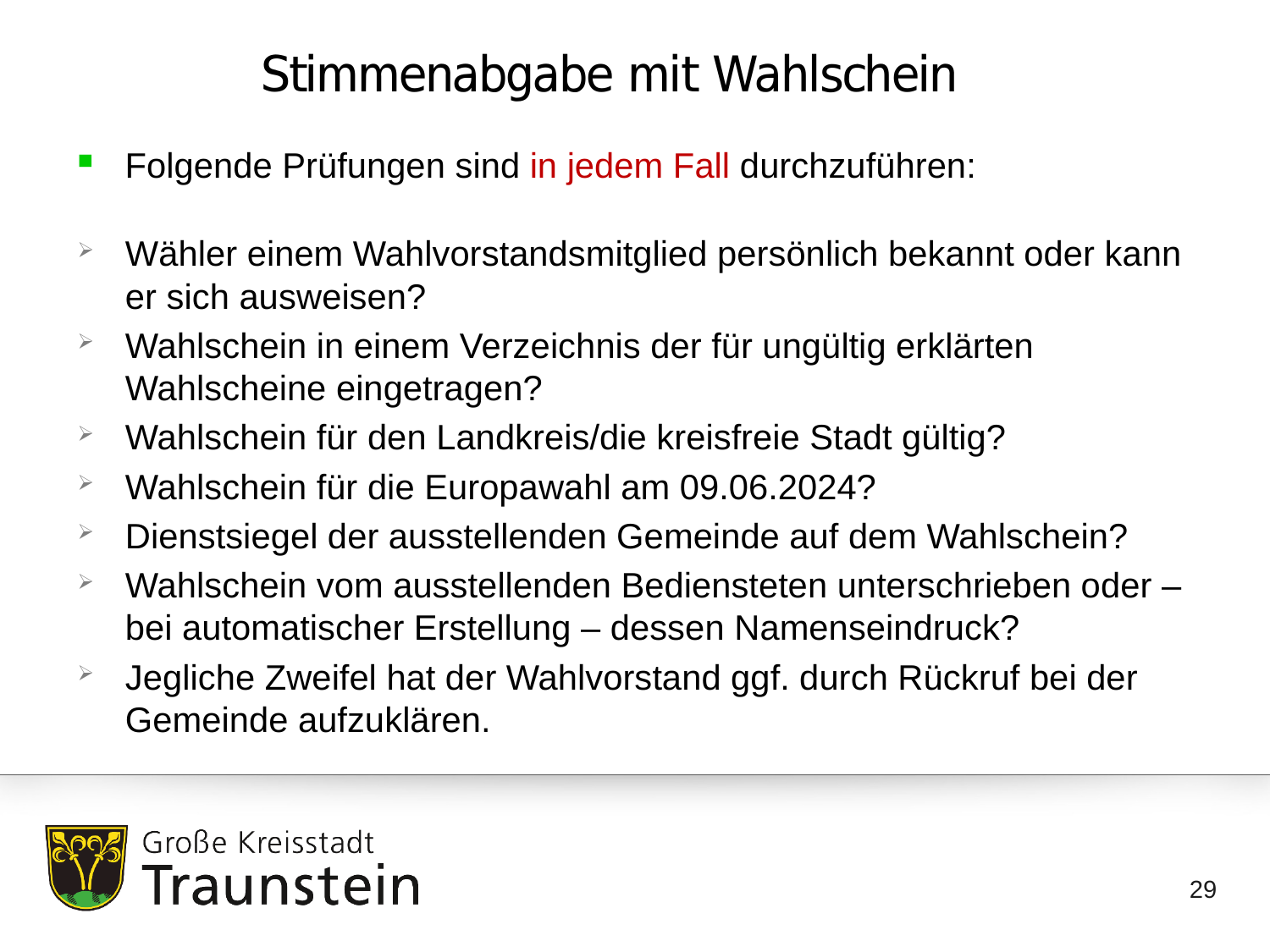

Stimmenabgabe mit Wahlschein
Folgende Prüfungen sind in jedem Fall durchzuführen:

Wähler einem Wahlvorstandsmitglied persönlich bekannt oder kann er sich ausweisen?
Wahlschein in einem Verzeichnis der für ungültig erklärten Wahlscheine eingetragen?
Wahlschein für den Landkreis/die kreisfreie Stadt gültig?
Wahlschein für die Europawahl am 09.06.2024?
Dienstsiegel der ausstellenden Gemeinde auf dem Wahlschein?
Wahlschein vom ausstellenden Bediensteten unterschrieben oder – bei automatischer Erstellung – dessen Namenseindruck?
Jegliche Zweifel hat der Wahlvorstand ggf. durch Rückruf bei der Gemeinde aufzuklären.